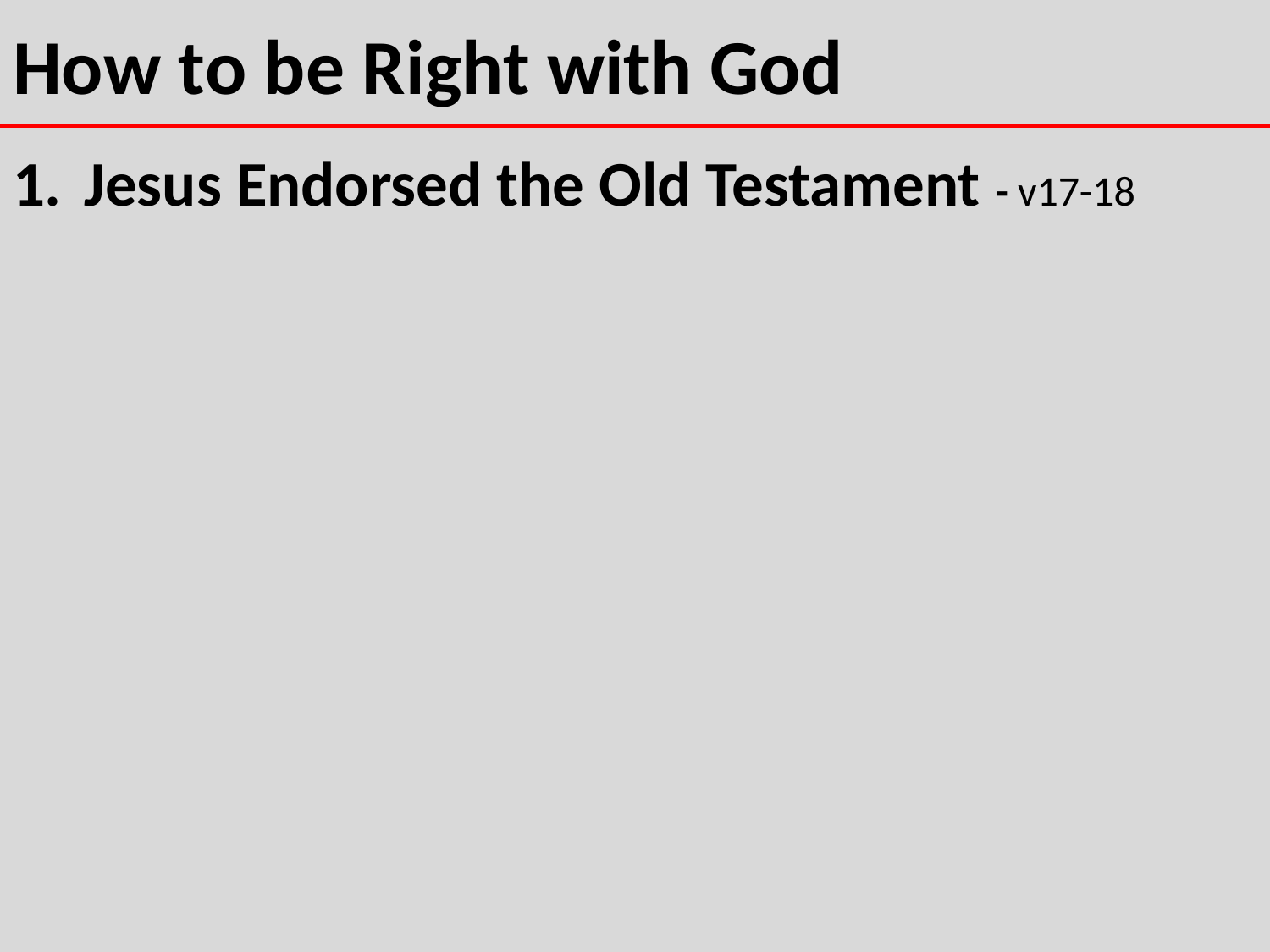

# How to be Right with God
Jesus Endorsed the Old Testament - v17-18